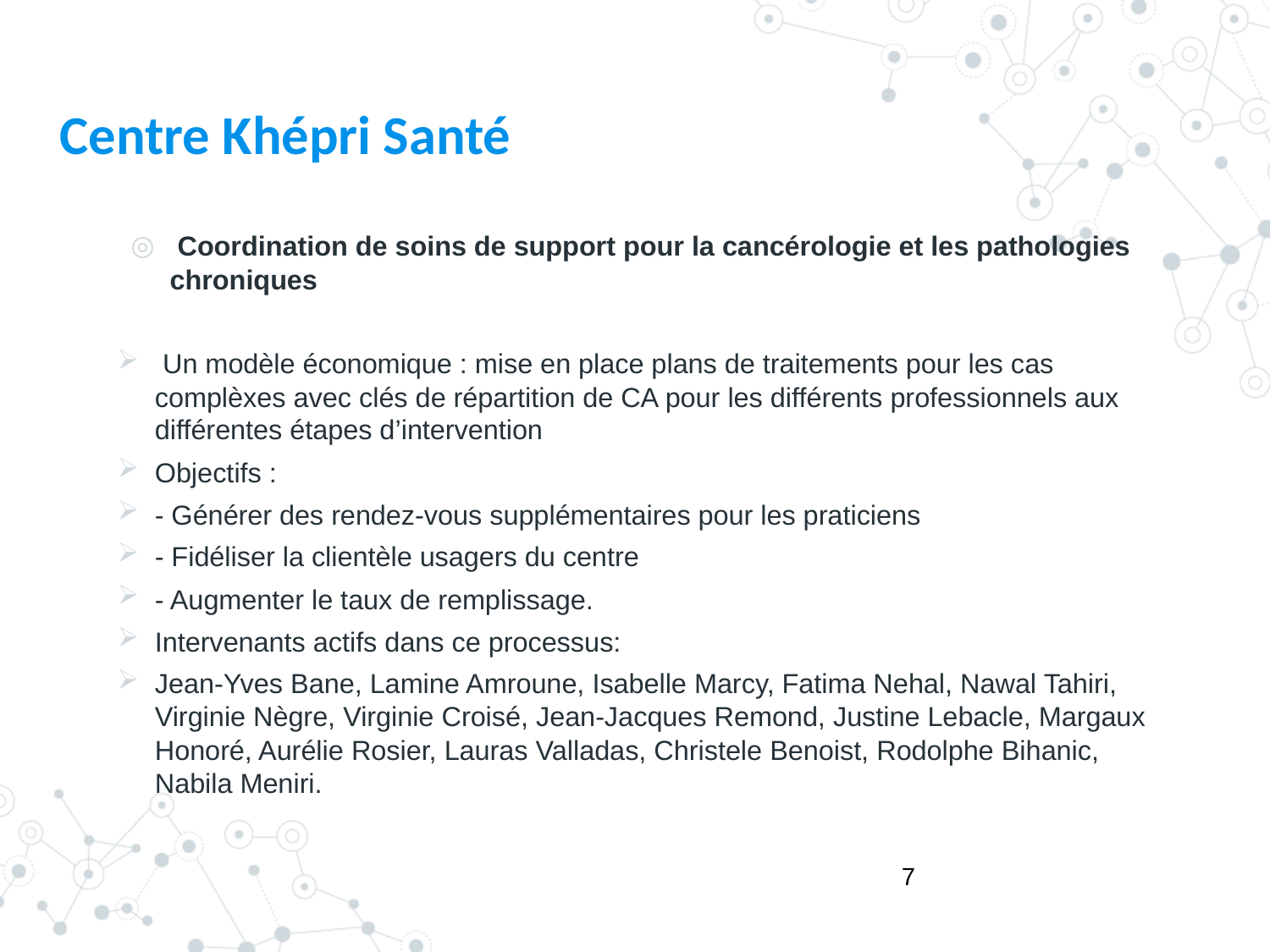

# Centre Khépri Santé
 Coordination de soins de support pour la cancérologie et les pathologies chroniques

 Un modèle économique : mise en place plans de traitements pour les cas complèxes avec clés de répartition de CA pour les différents professionnels aux différentes étapes d’intervention
Objectifs :
- Générer des rendez-vous supplémentaires pour les praticiens
- Fidéliser la clientèle usagers du centre
- Augmenter le taux de remplissage.
Intervenants actifs dans ce processus:
Jean-Yves Bane, Lamine Amroune, Isabelle Marcy, Fatima Nehal, Nawal Tahiri, Virginie Nègre, Virginie Croisé, Jean-Jacques Remond, Justine Lebacle, Margaux Honoré, Aurélie Rosier, Lauras Valladas, Christele Benoist, Rodolphe Bihanic, Nabila Meniri.
7